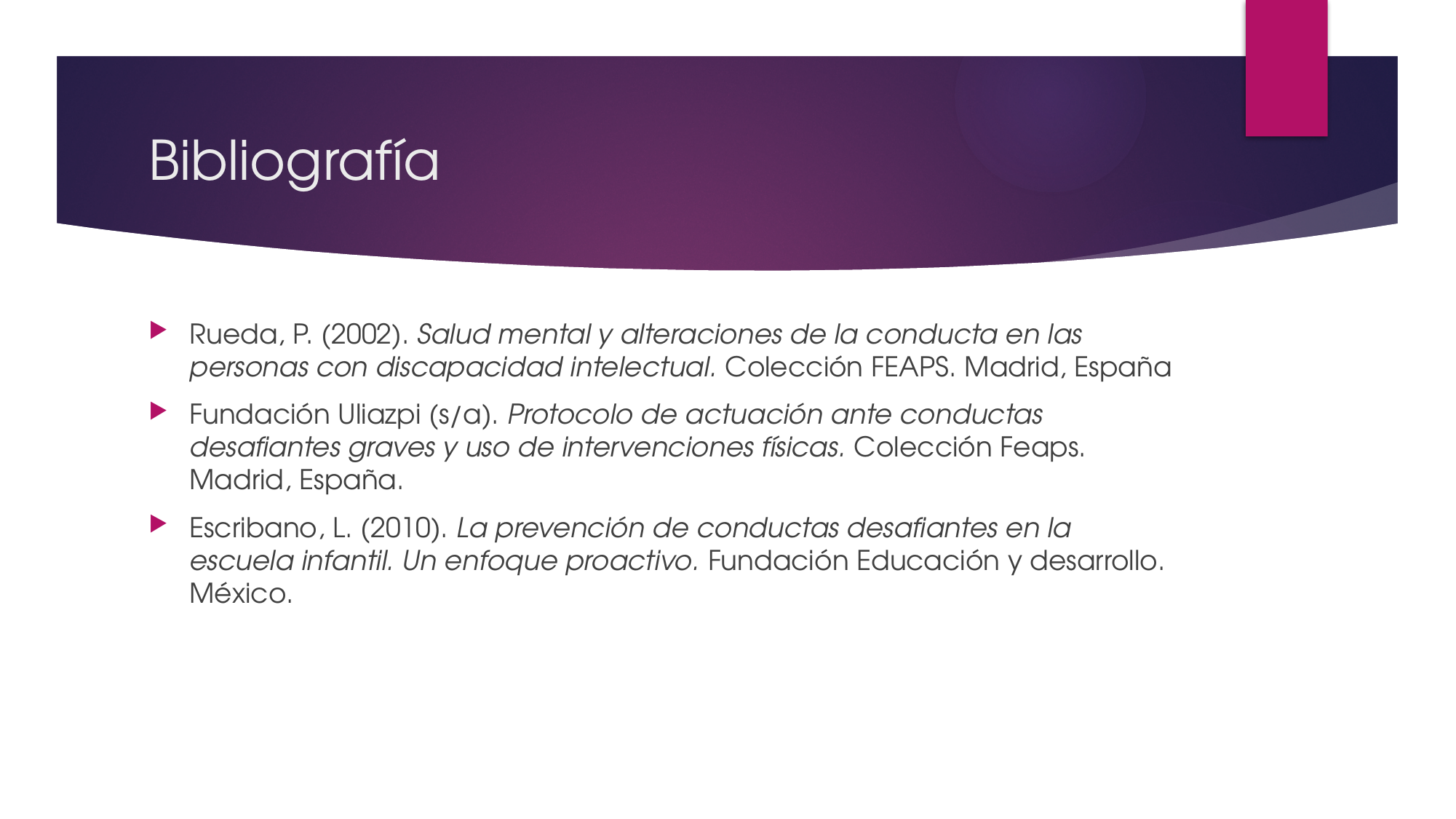

# Bibliografía
Rueda, P. (2002). Salud mental y alteraciones de la conducta en las personas con discapacidad intelectual. Colección FEAPS. Madrid, España
Fundación Uliazpi (s/a). Protocolo de actuación ante conductas desafiantes graves y uso de intervenciones físicas. Colección Feaps. Madrid, España.
Escribano, L. (2010). La prevención de conductas desafiantes en la escuela infantil. Un enfoque proactivo. Fundación Educación y desarrollo. México.